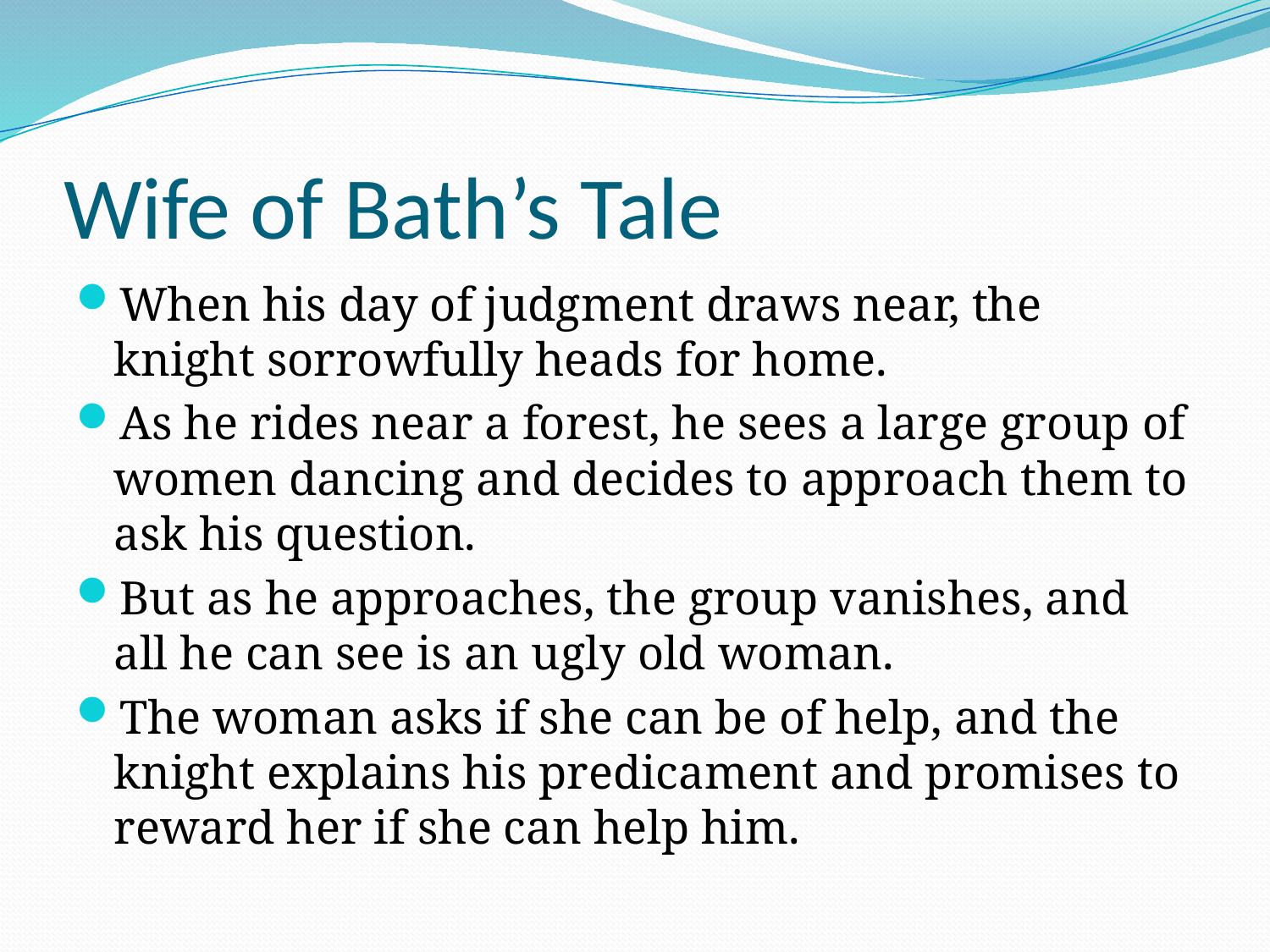

# Wife of Bath’s Tale
When his day of judgment draws near, the knight sorrowfully heads for home.
As he rides near a forest, he sees a large group of women dancing and decides to approach them to ask his question.
But as he approaches, the group vanishes, and all he can see is an ugly old woman.
The woman asks if she can be of help, and the knight explains his predicament and promises to reward her if she can help him.